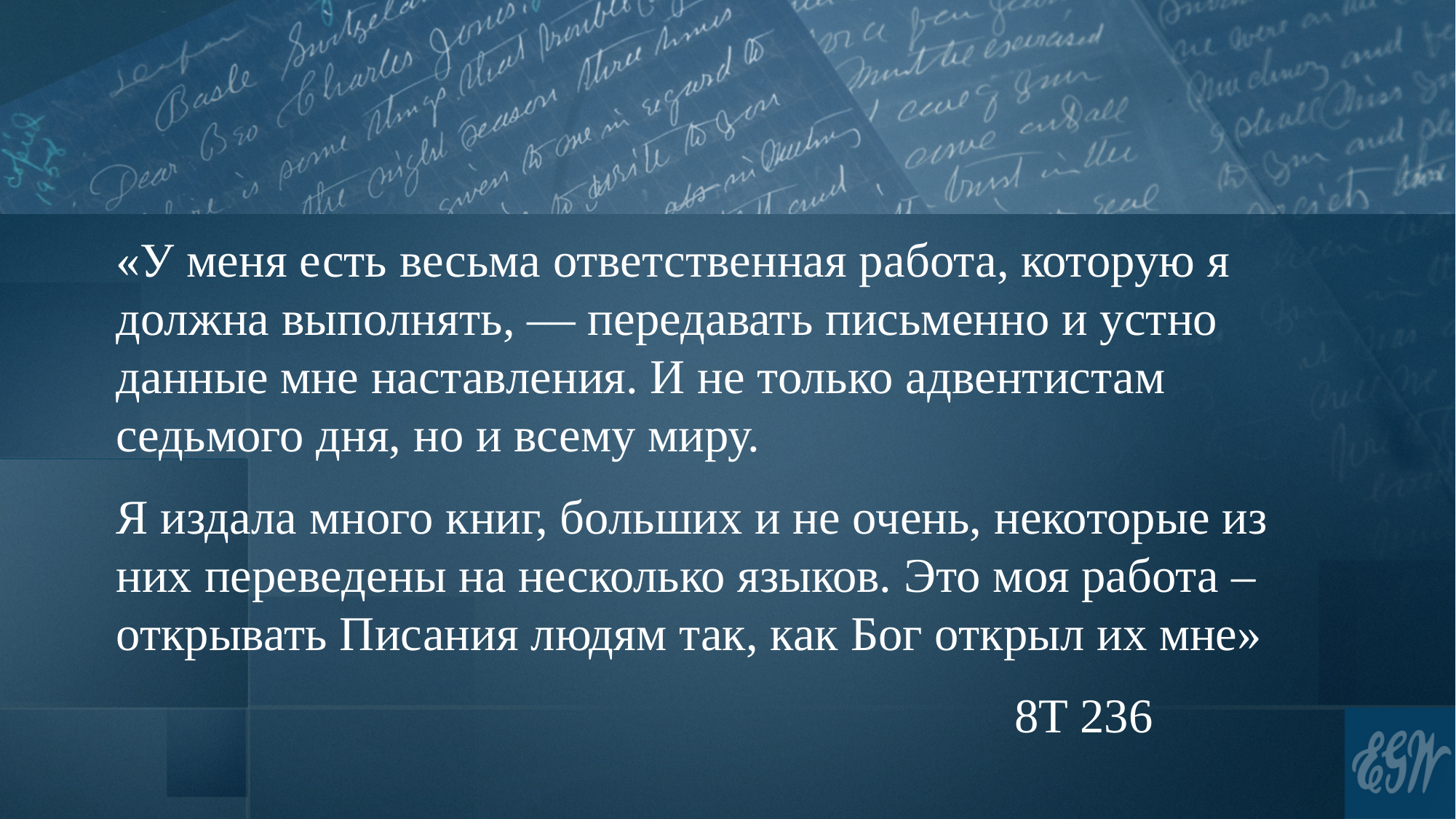

«У меня есть весьма ответственная работа, которую я должна выполнять, — передавать письменно и устно данные мне наставления. И не только адвентистам седьмого дня, но и всему миру.
Я издала много книг, больших и не очень, некоторые из них переведены на несколько языков. Это моя работа – открывать Писания людям так, как Бог открыл их мне»
						                    8T 236